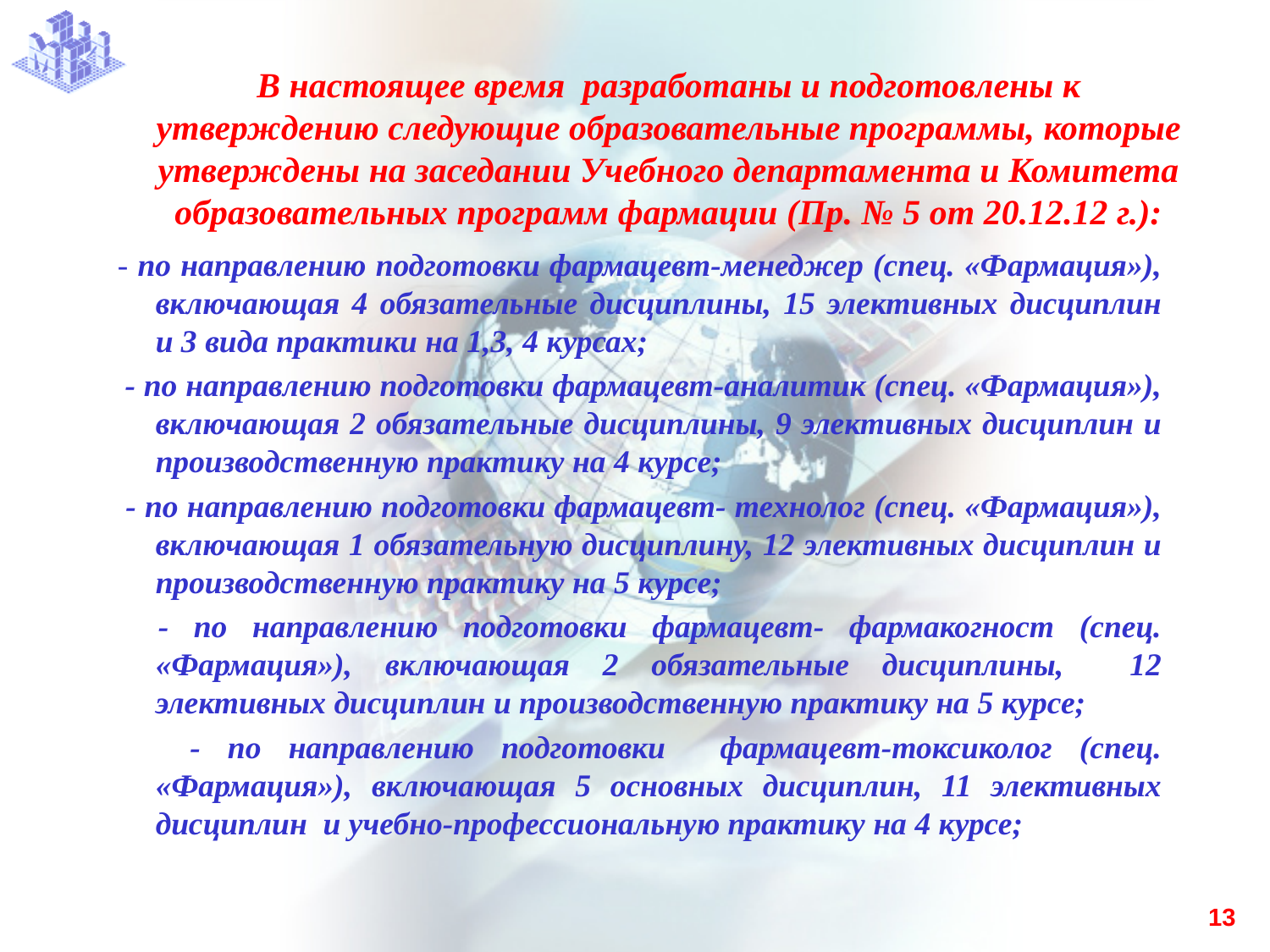

# В настоящее время  разработаны и подготовлены к утверждению следующие образовательные программы, которые утверждены на заседании Учебного департамента и Комитета образовательных программ фармации (Пр. № 5 от 20.12.12 г.):
 - по направлению подготовки фармацевт-менеджер (спец. «Фармация»), включающая 4 обязательные дисциплины, 15 элективных дисциплин и 3 вида практики на 1,3, 4 курсах;
  - по направлению подготовки фармацевт-аналитик (спец. «Фармация»), включающая 2 обязательные дисциплины, 9 элективных дисциплин и производственную практику на 4 курсе;
  - по направлению подготовки фармацевт- технолог (спец. «Фармация»), включающая 1 обязательную дисциплину, 12 элективных дисциплин и производственную практику на 5 курсе;
  - по направлению подготовки фармацевт- фармакогност (спец. «Фармация»), включающая 2 обязательные дисциплины,  12 элективных дисциплин и производственную практику на 5 курсе;
   - по направлению подготовки  фармацевт-токсиколог (спец. «Фармация»), включающая 5 основных дисциплин, 11 элективных дисциплин  и учебно-профессиональную практику на 4 курсе;
13